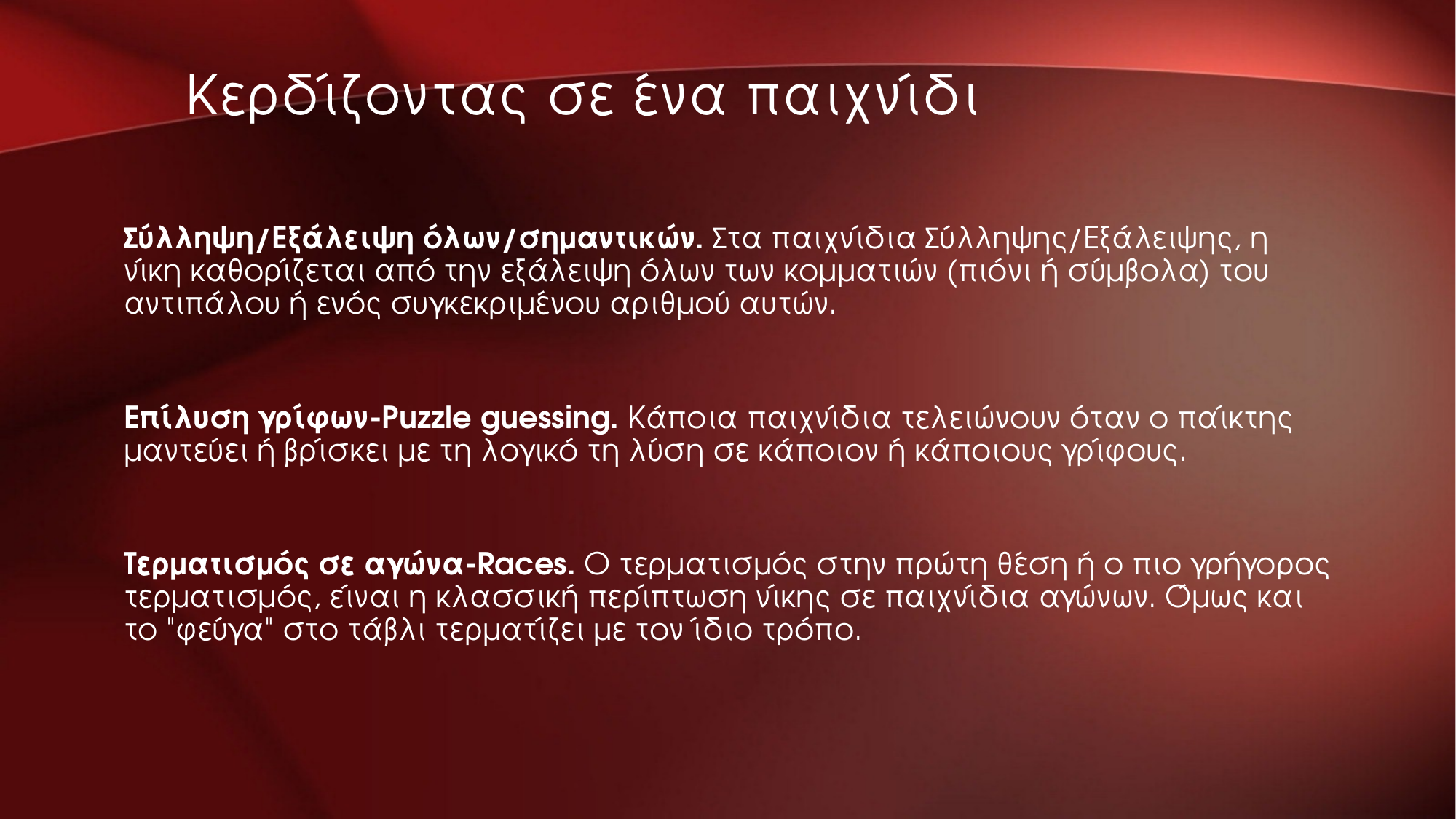

Κερδίζοντας σε ένα παιχνίδι
Σύλληψη/Εξάλειψη όλων/σημαντικών. Στα παιχνίδια Σύλληψης/Εξάλειψης, η νίκη καθορίζεται από την εξάλειψη όλων των κομματιών (πιόνι ή σύμβολα) του αντιπάλου ή ενός συγκεκριμένου αριθμού αυτών.

Επίλυση γρίφων-Puzzle guessing. Κάποια παιχνίδια τελειώνουν όταν ο παίκτης μαντεύει ή βρίσκει με τη λογικό τη λύση σε κάποιον ή κάποιους γρίφους.

Τερματισμός σε αγώνα-Races. Ο τερματισμός στην πρώτη θέση ή ο πιο γρήγορος τερματισμός, είναι η κλασσική περίπτωση νίκης σε παιχνίδια αγώνων. Όμως και το "φεύγα" στο τάβλι τερματίζει με τον ίδιο τρόπο.